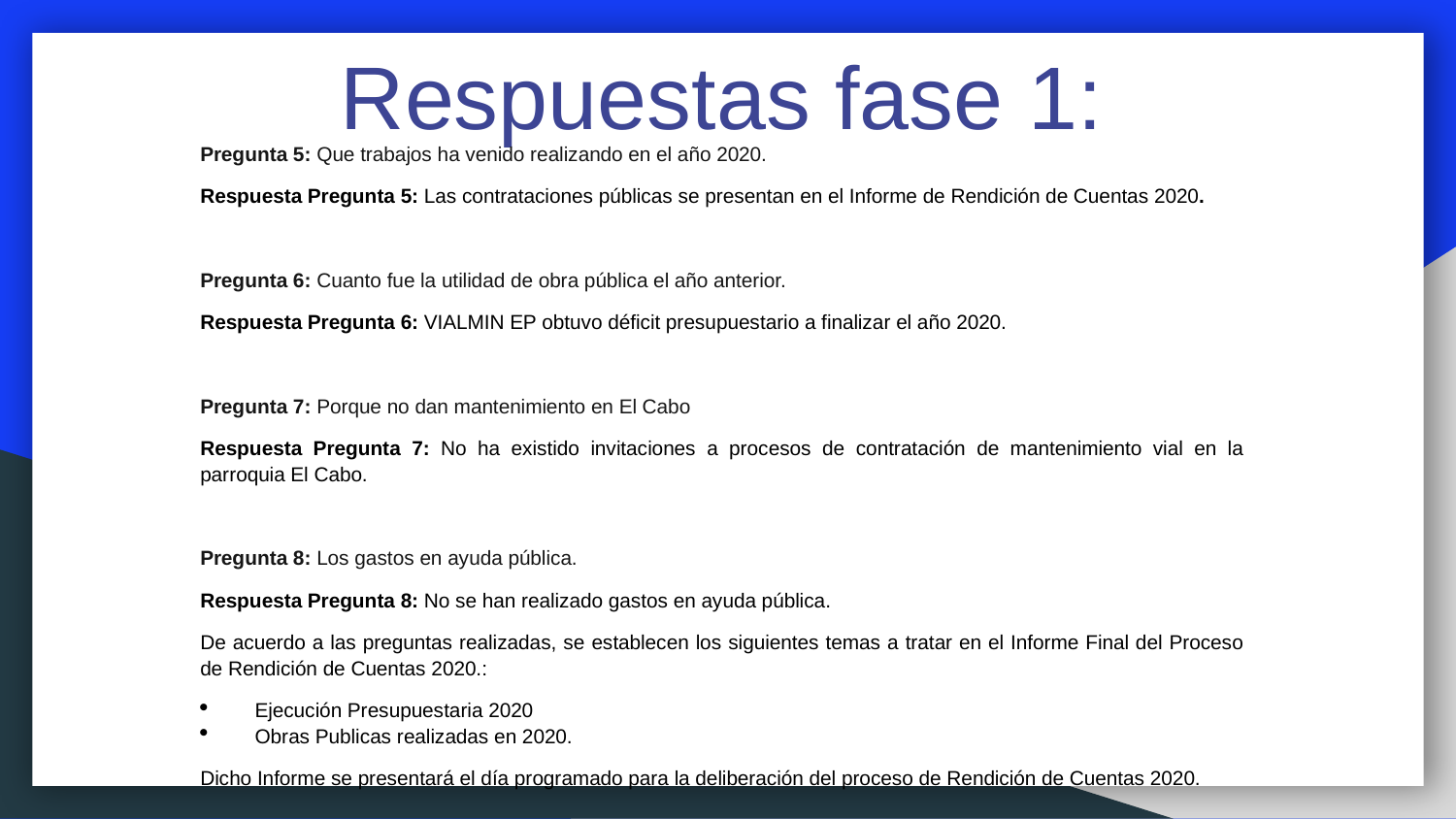

Respuestas fase 1:
Pregunta 5: Que trabajos ha venido realizando en el año 2020.
Respuesta Pregunta 5: Las contrataciones públicas se presentan en el Informe de Rendición de Cuentas 2020.

Pregunta 6: Cuanto fue la utilidad de obra pública el año anterior.
Respuesta Pregunta 6: VIALMIN EP obtuvo déficit presupuestario a finalizar el año 2020.

Pregunta 7: Porque no dan mantenimiento en El Cabo
Respuesta Pregunta 7: No ha existido invitaciones a procesos de contratación de mantenimiento vial en la parroquia El Cabo.

Pregunta 8: Los gastos en ayuda pública.
Respuesta Pregunta 8: No se han realizado gastos en ayuda pública.
De acuerdo a las preguntas realizadas, se establecen los siguientes temas a tratar en el Informe Final del Proceso de Rendición de Cuentas 2020.:
Ejecución Presupuestaria 2020
Obras Publicas realizadas en 2020.
Dicho Informe se presentará el día programado para la deliberación del proceso de Rendición de Cuentas 2020.